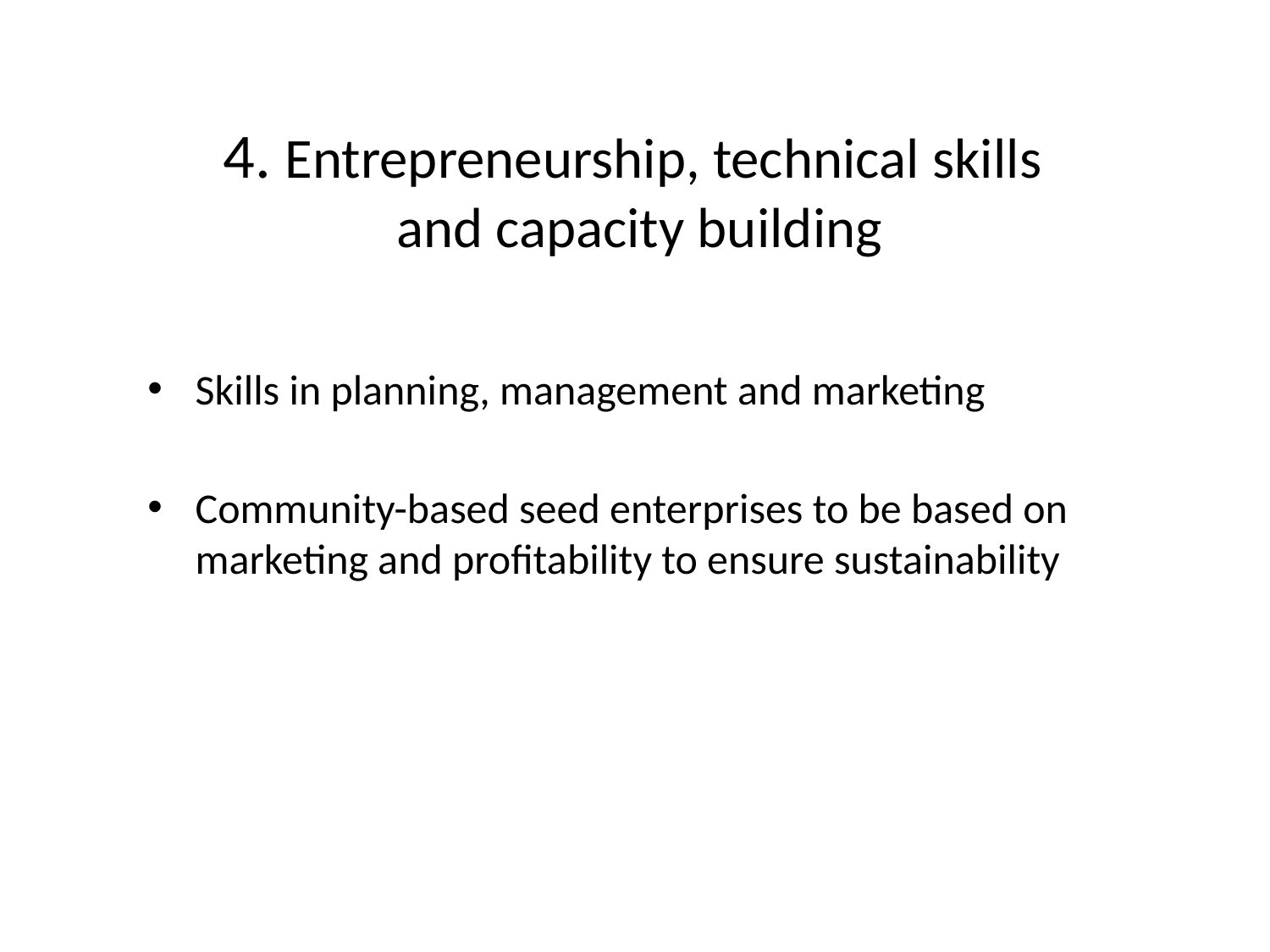

# 4. Entrepreneurship, technical skills and capacity building
Skills in planning, management and marketing

Community-based seed enterprises to be based on marketing and profitability to ensure sustainability